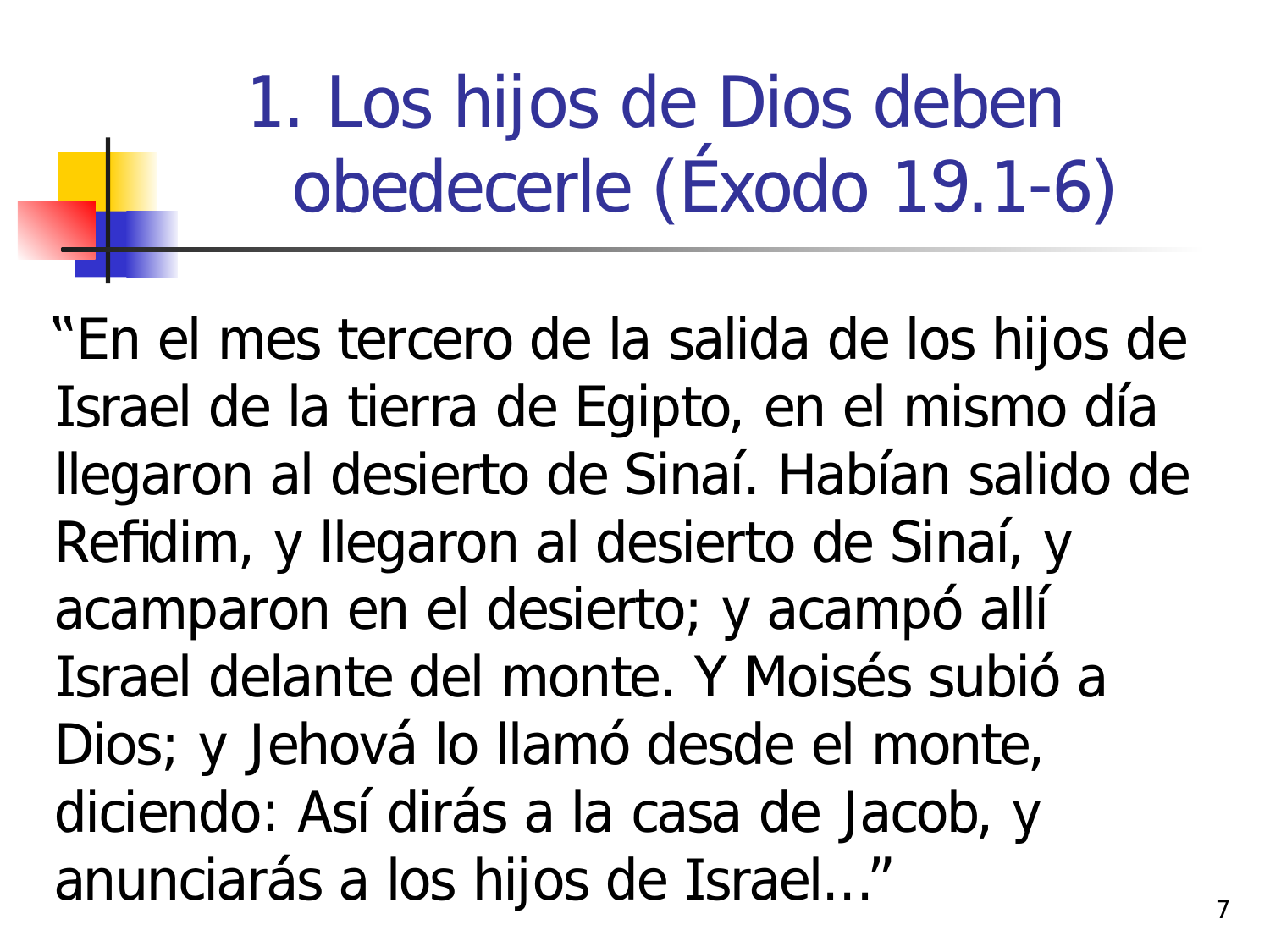

# Los hijos de Dios deben obedecerle (Éxodo 19.1-6)
“En el mes tercero de la salida de los hijos de Israel de la tierra de Egipto, en el mismo día llegaron al desierto de Sinaí. Habían salido de Refidim, y llegaron al desierto de Sinaí, y acamparon en el desierto; y acampó allí Israel delante del monte. Y Moisés subió a Dios; y Jehová lo llamó desde el monte, diciendo: Así dirás a la casa de Jacob, y anunciarás a los hijos de Israel...”
7